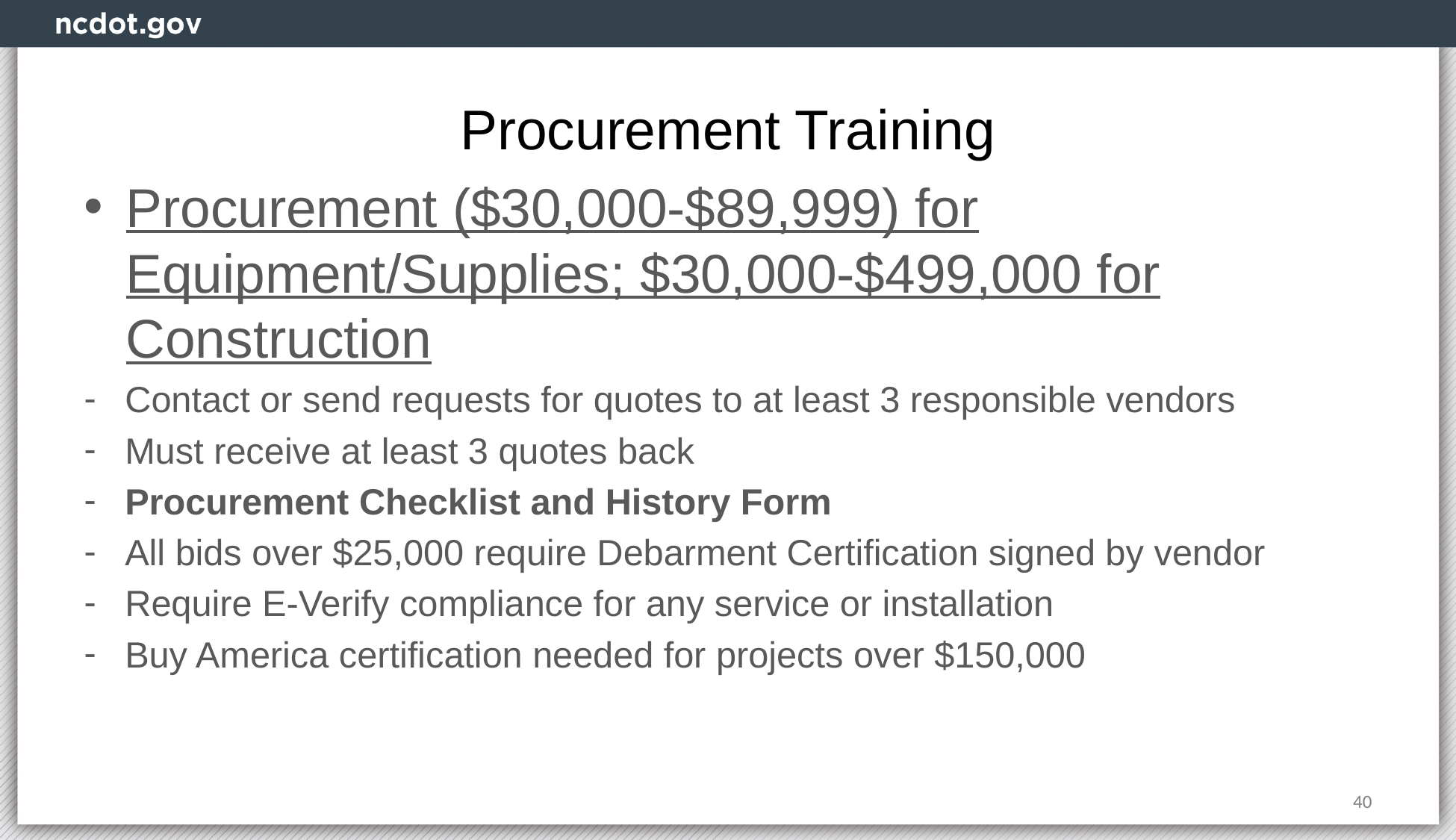

# Procurement Training
Procurement ($30,000-$89,999) for Equipment/Supplies; $30,000-$499,000 for Construction
Contact or send requests for quotes to at least 3 responsible vendors
Must receive at least 3 quotes back
Procurement Checklist and History Form
All bids over $25,000 require Debarment Certification signed by vendor
Require E-Verify compliance for any service or installation
Buy America certification needed for projects over $150,000
40